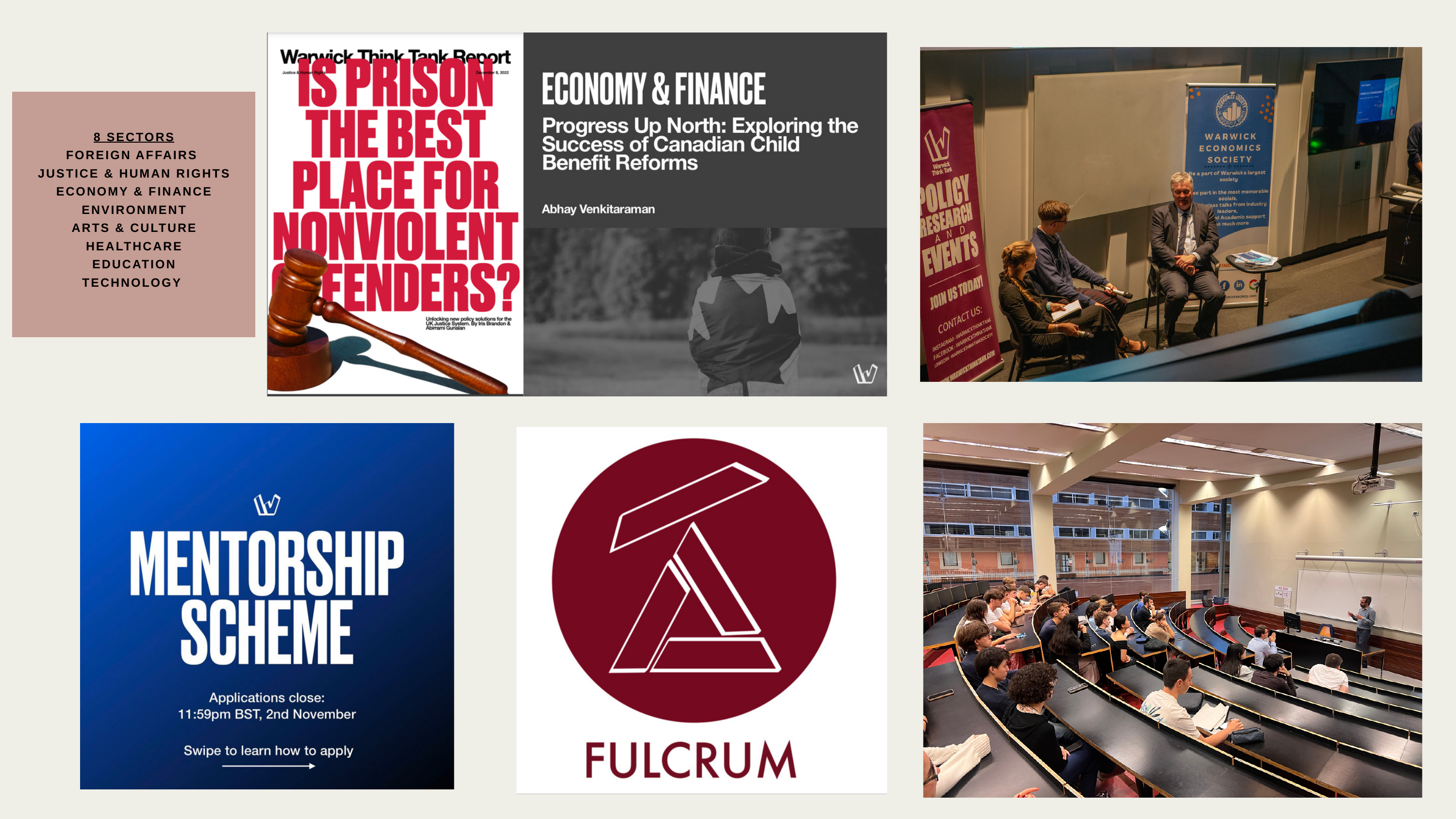

8 SECTORS
FOREIGN AFFAIRS
JUSTICE & HUMAN RIGHTS
ECONOMY & FINANCE
ENVIRONMENT
ARTS & CULTURE
HEALTHCARE
EDUCATION
TECHNOLOGY